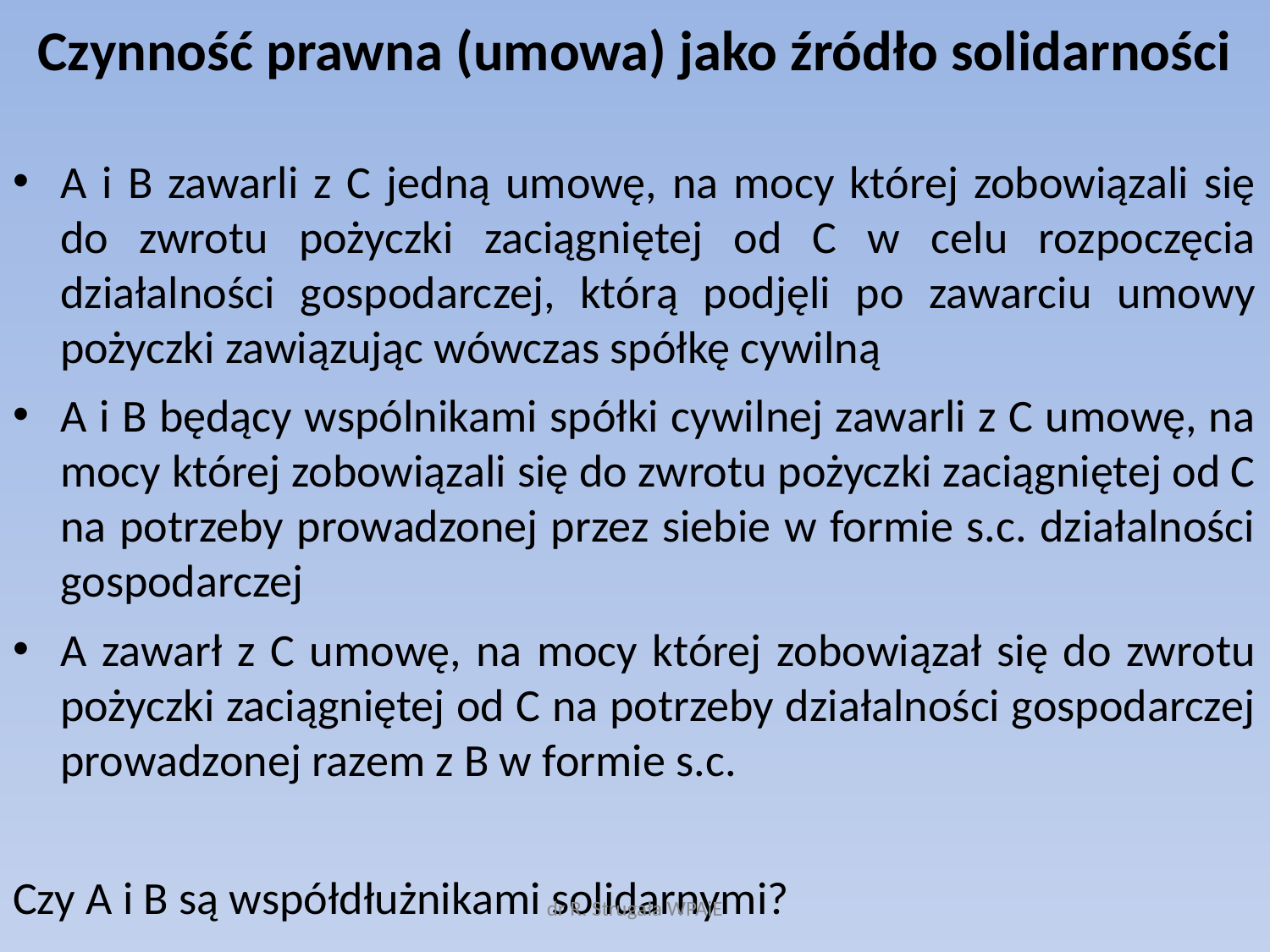

# Czynność prawna (umowa) jako źródło solidarności
A i B zawarli z C jedną umowę, na mocy której zobowiązali się do zwrotu pożyczki zaciągniętej od C w celu rozpoczęcia działalności gospodarczej, którą podjęli po zawarciu umowy pożyczki zawiązując wówczas spółkę cywilną
A i B będący wspólnikami spółki cywilnej zawarli z C umowę, na mocy której zobowiązali się do zwrotu pożyczki zaciągniętej od C na potrzeby prowadzonej przez siebie w formie s.c. działalności gospodarczej
A zawarł z C umowę, na mocy której zobowiązał się do zwrotu pożyczki zaciągniętej od C na potrzeby działalności gospodarczej prowadzonej razem z B w formie s.c.

Czy A i B są współdłużnikami solidarnymi?

dr R. Strugała WPAiE